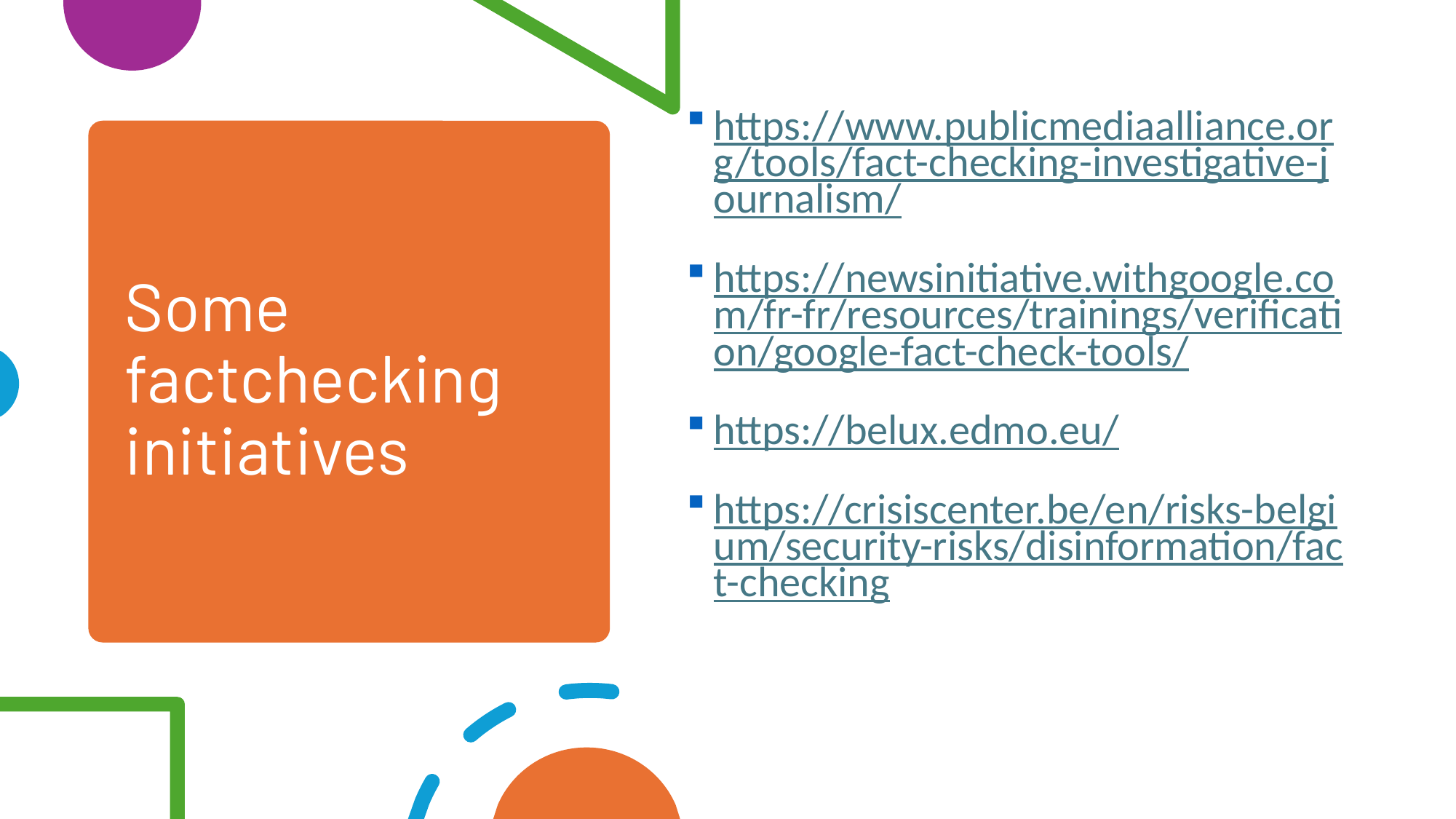

https://www.publicmediaalliance.org/tools/fact-checking-investigative-journalism/
https://newsinitiative.withgoogle.com/fr-fr/resources/trainings/verification/google-fact-check-tools/
https://belux.edmo.eu/
https://crisiscenter.be/en/risks-belgium/security-risks/disinformation/fact-checking

# Some factchecking initiatives